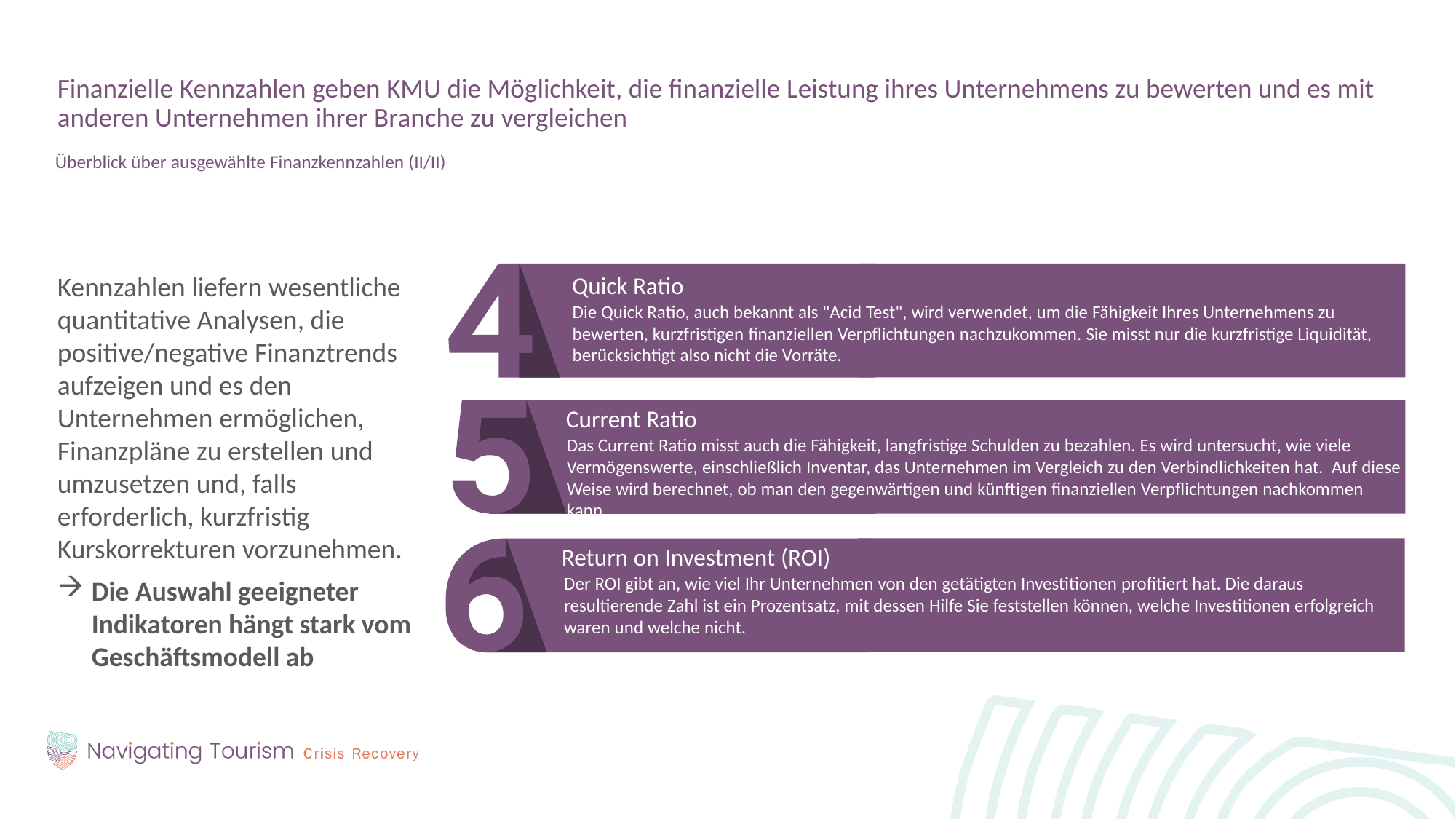

Finanzielle Kennzahlen geben KMU die Möglichkeit, die finanzielle Leistung ihres Unternehmens zu bewerten und es mit anderen Unternehmen ihrer Branche zu vergleichen
Überblick über ausgewählte Finanzkennzahlen (II/II)
Kennzahlen liefern wesentliche quantitative Analysen, die positive/negative Finanztrends aufzeigen und es den Unternehmen ermöglichen, Finanzpläne zu erstellen und umzusetzen und, falls erforderlich, kurzfristig Kurskorrekturen vorzunehmen.
Die Auswahl geeigneter Indikatoren hängt stark vom Geschäftsmodell ab

Quick Ratio
Die Quick Ratio, auch bekannt als "Acid Test", wird verwendet, um die Fähigkeit Ihres Unternehmens zu bewerten, kurzfristigen finanziellen Verpflichtungen nachzukommen. Sie misst nur die kurzfristige Liquidität, berücksichtigt also nicht die Vorräte.
Current Ratio

Das Current Ratio misst auch die Fähigkeit, langfristige Schulden zu bezahlen. Es wird untersucht, wie viele Vermögenswerte, einschließlich Inventar, das Unternehmen im Vergleich zu den Verbindlichkeiten hat.  Auf diese Weise wird berechnet, ob man den gegenwärtigen und künftigen finanziellen Verpflichtungen nachkommen kann.
Return on Investment (ROI)

Der ROI gibt an, wie viel Ihr Unternehmen von den getätigten Investitionen profitiert hat. Die daraus resultierende Zahl ist ein Prozentsatz, mit dessen Hilfe Sie feststellen können, welche Investitionen erfolgreich waren und welche nicht.